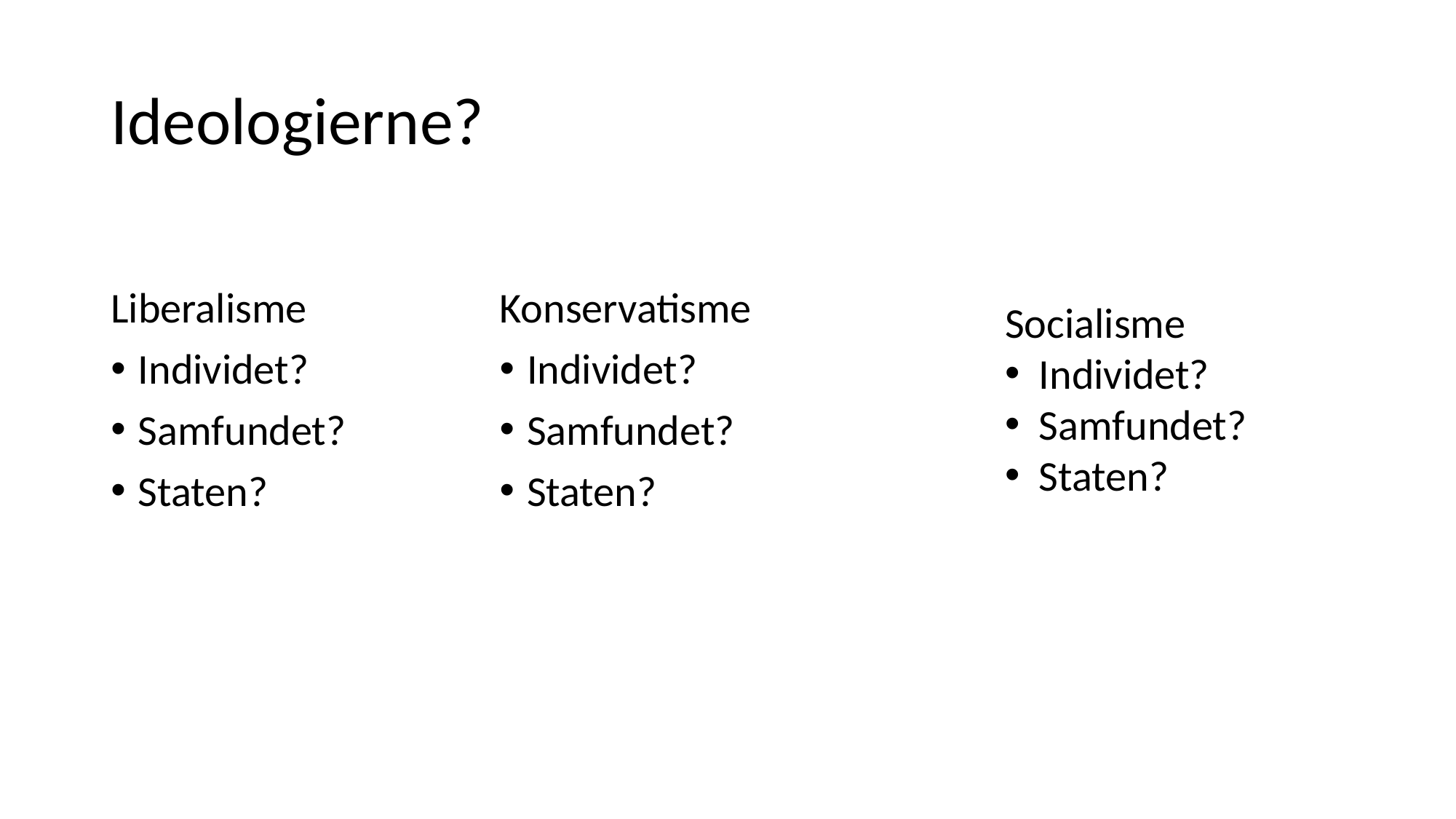

# Ideologierne?
Liberalisme
Individet?
Samfundet?
Staten?

Konservatisme
Individet?
Samfundet?
Staten?

Socialisme
Individet?
Samfundet?
Staten?